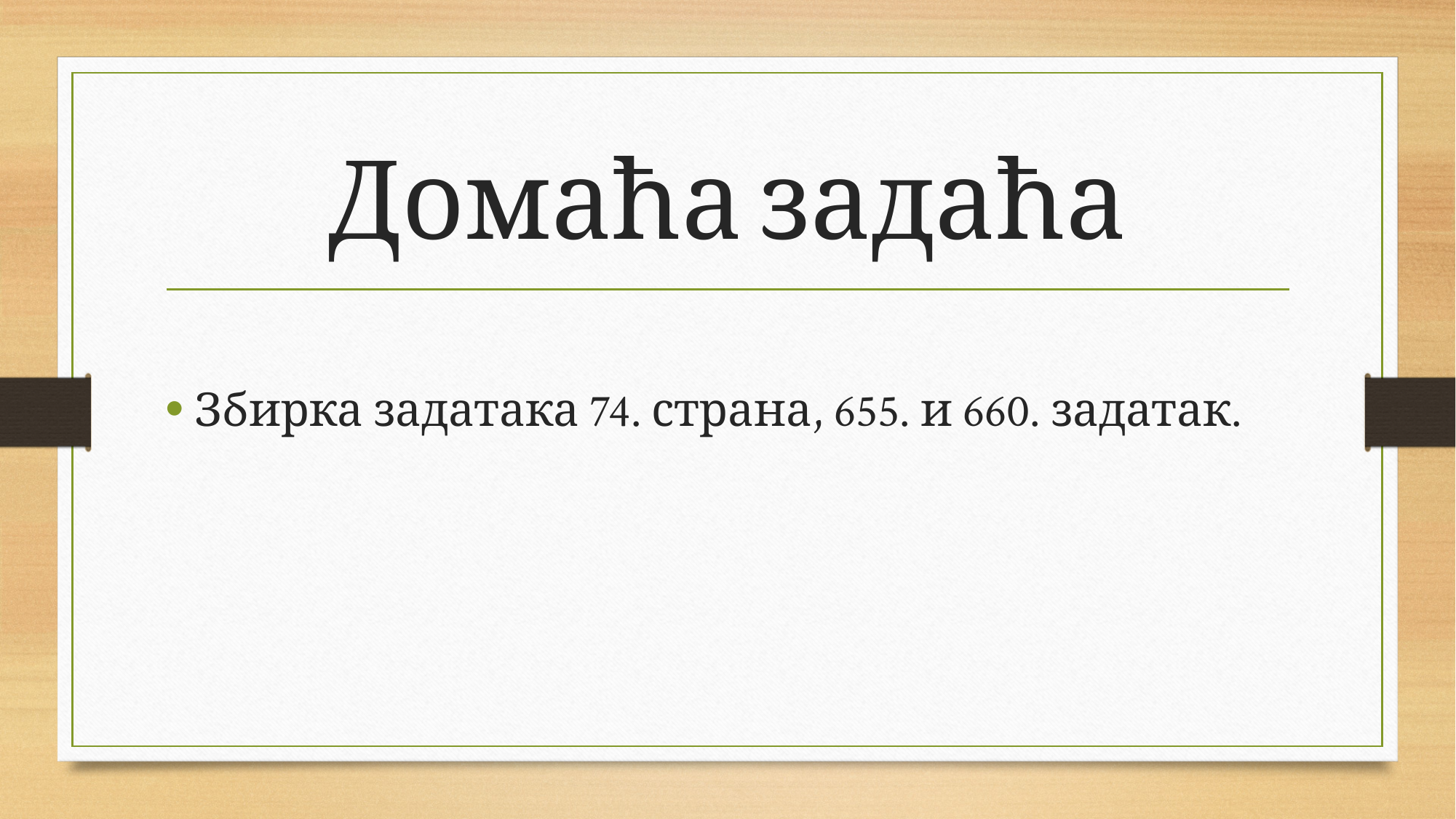

# Домаћа задаћа
Збирка задатака 74. страна, 655. и 660. задатак.